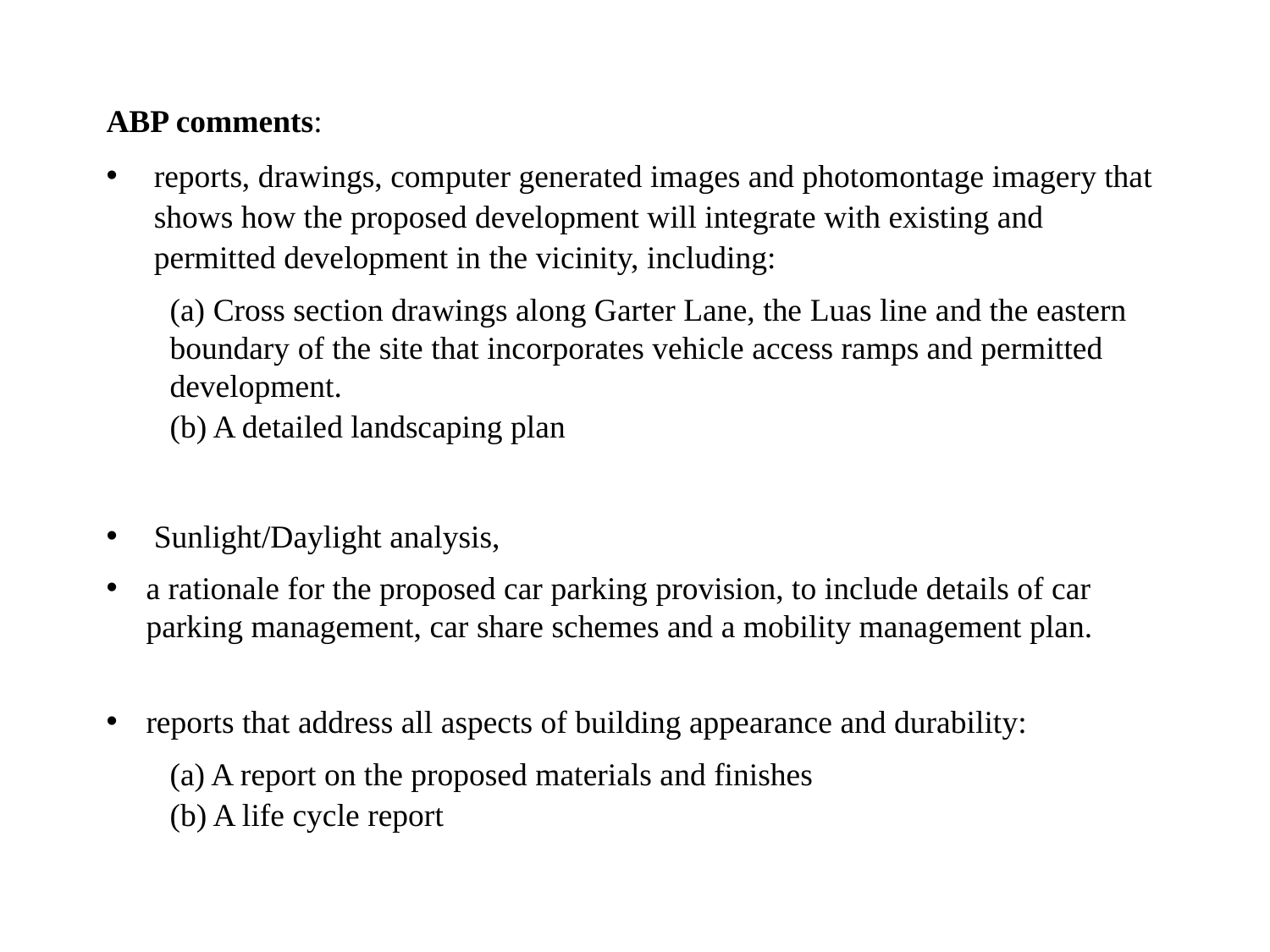

ABP comments:
reports, drawings, computer generated images and photomontage imagery that shows how the proposed development will integrate with existing and permitted development in the vicinity, including:
(a) Cross section drawings along Garter Lane, the Luas line and the eastern boundary of the site that incorporates vehicle access ramps and permitted development.
(b) A detailed landscaping plan

Sunlight/Daylight analysis,
a rationale for the proposed car parking provision, to include details of car parking management, car share schemes and a mobility management plan.

reports that address all aspects of building appearance and durability:
(a) A report on the proposed materials and finishes
(b) A life cycle report